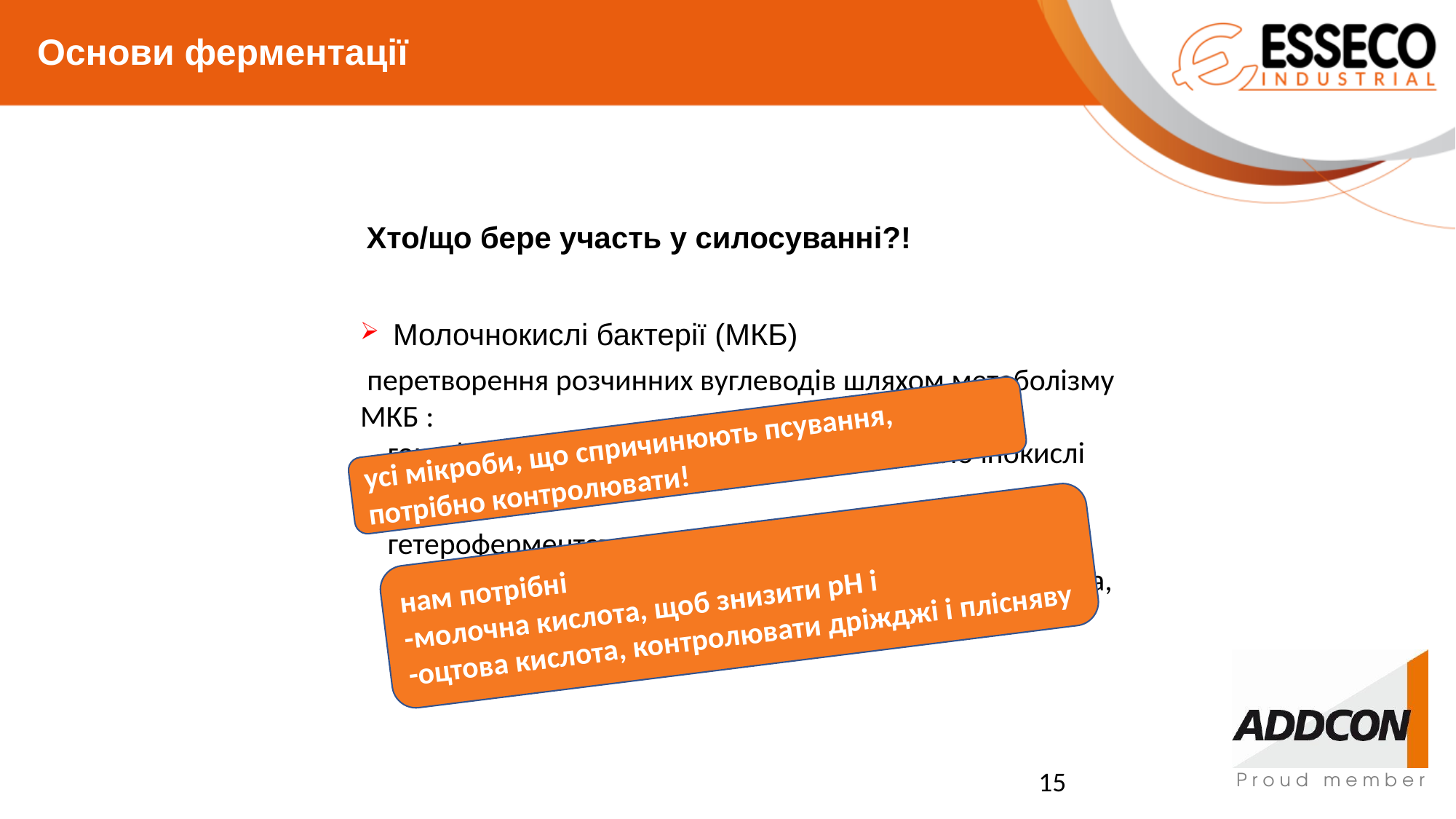

Основи ферментації
Хто/що бере участь у силосуванні?!
Молочнокислі бактерії (МКБ)
Entero/Acetic acid bacteria (AA + CO2 + other products)
Butyric acid bacteria (BA + CO2 + biogene amines)
Yeast (alcohol or CO2)
Mould (toxines + CO2)
 перетворення розчинних вуглеводів шляхом метаболізму МКБ :
    гомоферментативні:	1 x глюкози у 2 x молочнокислі
    L. plantarum

    гетероферментативні: 	1 x глюкози у 1 x молочнокислі,
    L. buchneri			          1 x оцтова кислота,
				        і 1 x CO2
усі мікроби, що спричинюють псування, потрібно контролювати!
нам потрібні
-молочна кислота, щоб знизити pH і
-оцтова кислота, контролювати дріжджі і плісняву
15